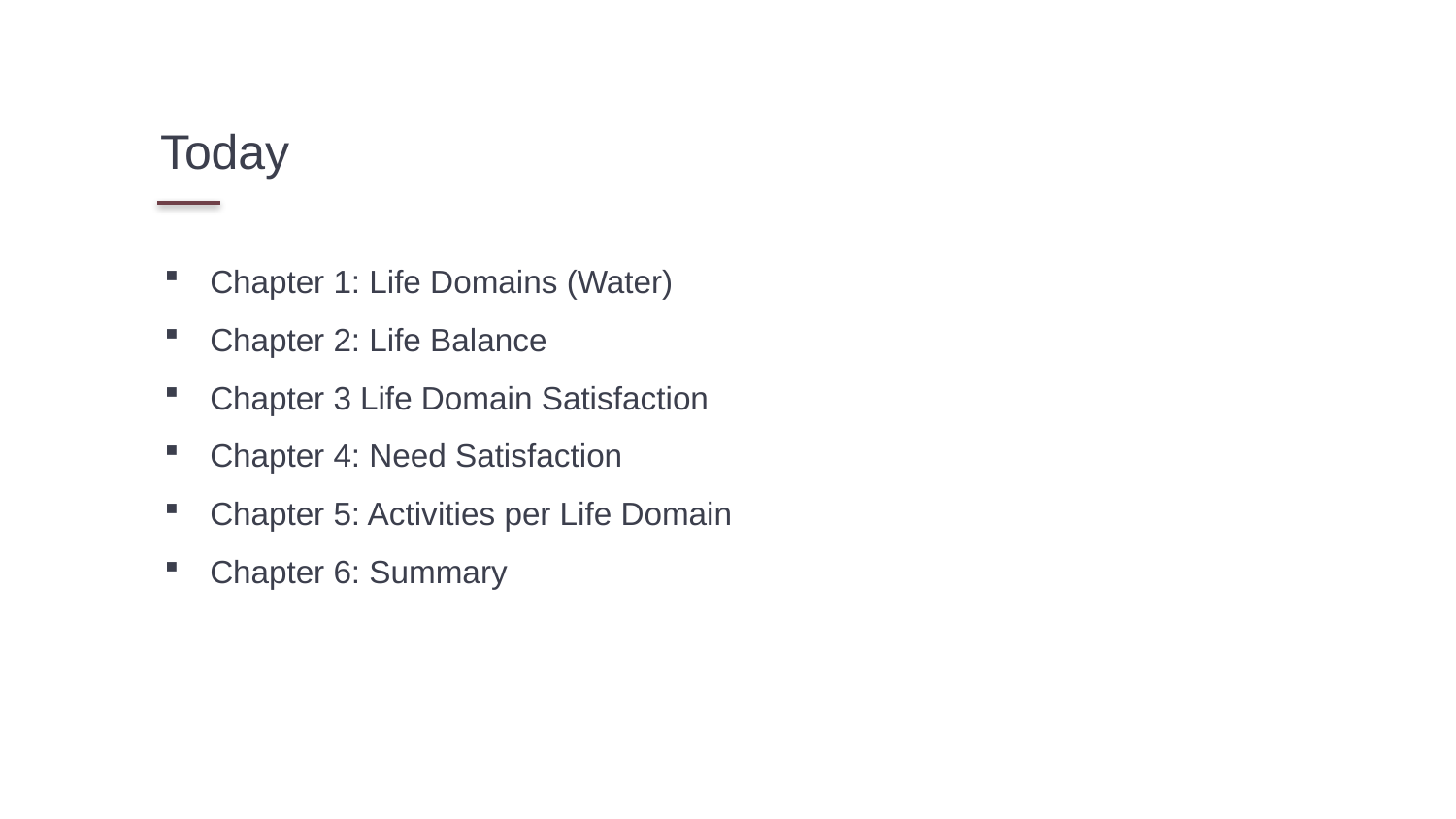

# Today
Chapter 1: Life Domains (Water)
Chapter 2: Life Balance
Chapter 3 Life Domain Satisfaction
Chapter 4: Need Satisfaction
Chapter 5: Activities per Life Domain
Chapter 6: Summary